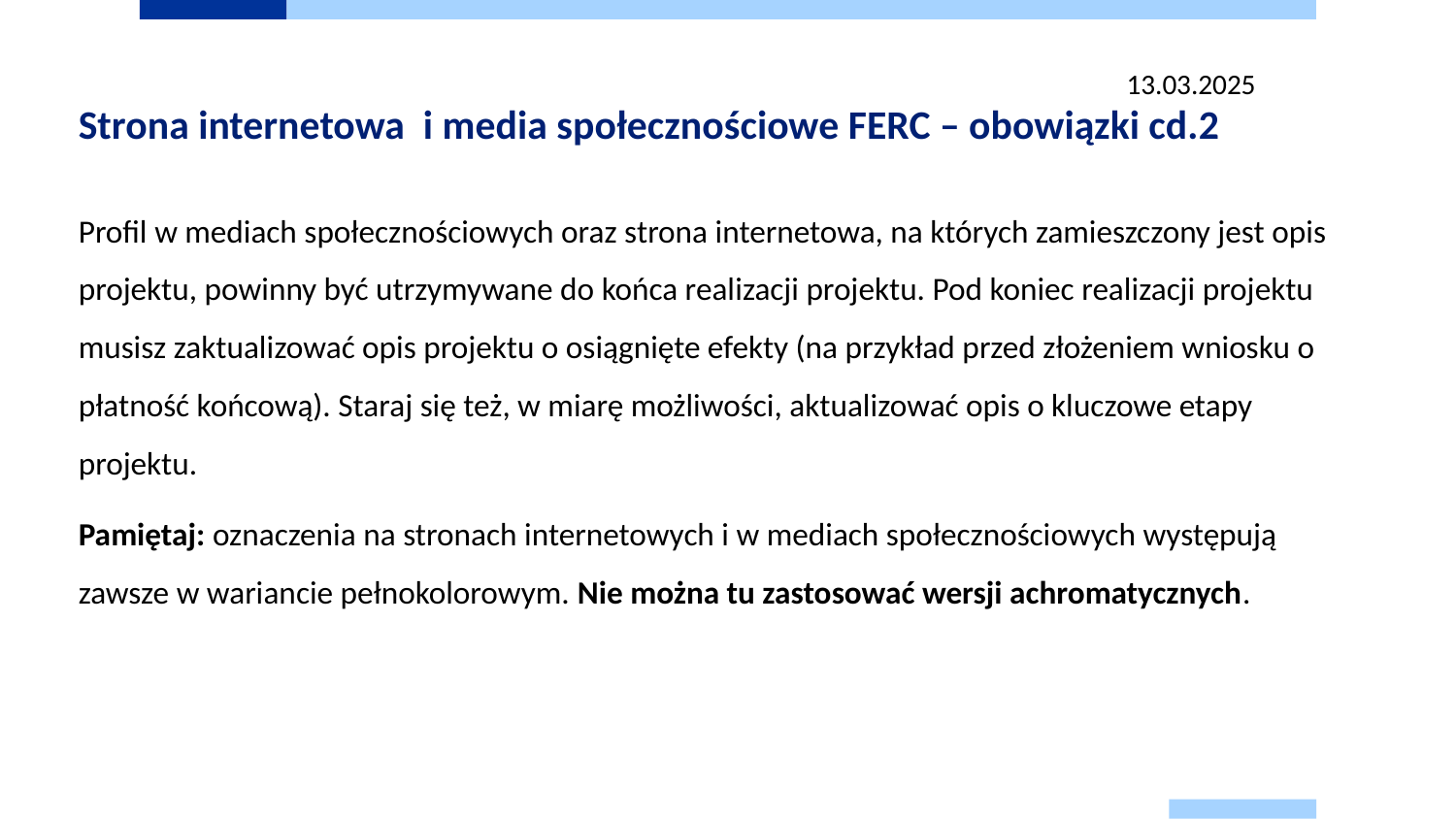

13.03.2025
# Strona internetowa  i media społecznościowe FERC – obowiązki cd.2
Profil w mediach społecznościowych oraz strona internetowa, na których zamieszczony jest opis projektu, powinny być utrzymywane do końca realizacji projektu. Pod koniec realizacji projektu musisz zaktualizować opis projektu o osiągnięte efekty (na przykład przed złożeniem wniosku o płatność końcową). Staraj się też, w miarę możliwości, aktualizować opis o kluczowe etapy projektu.
Pamiętaj: oznaczenia na stronach internetowych i w mediach społecznościowych występują zawsze w wariancie pełnokolorowym. Nie można tu zastosować wersji achromatycznych.